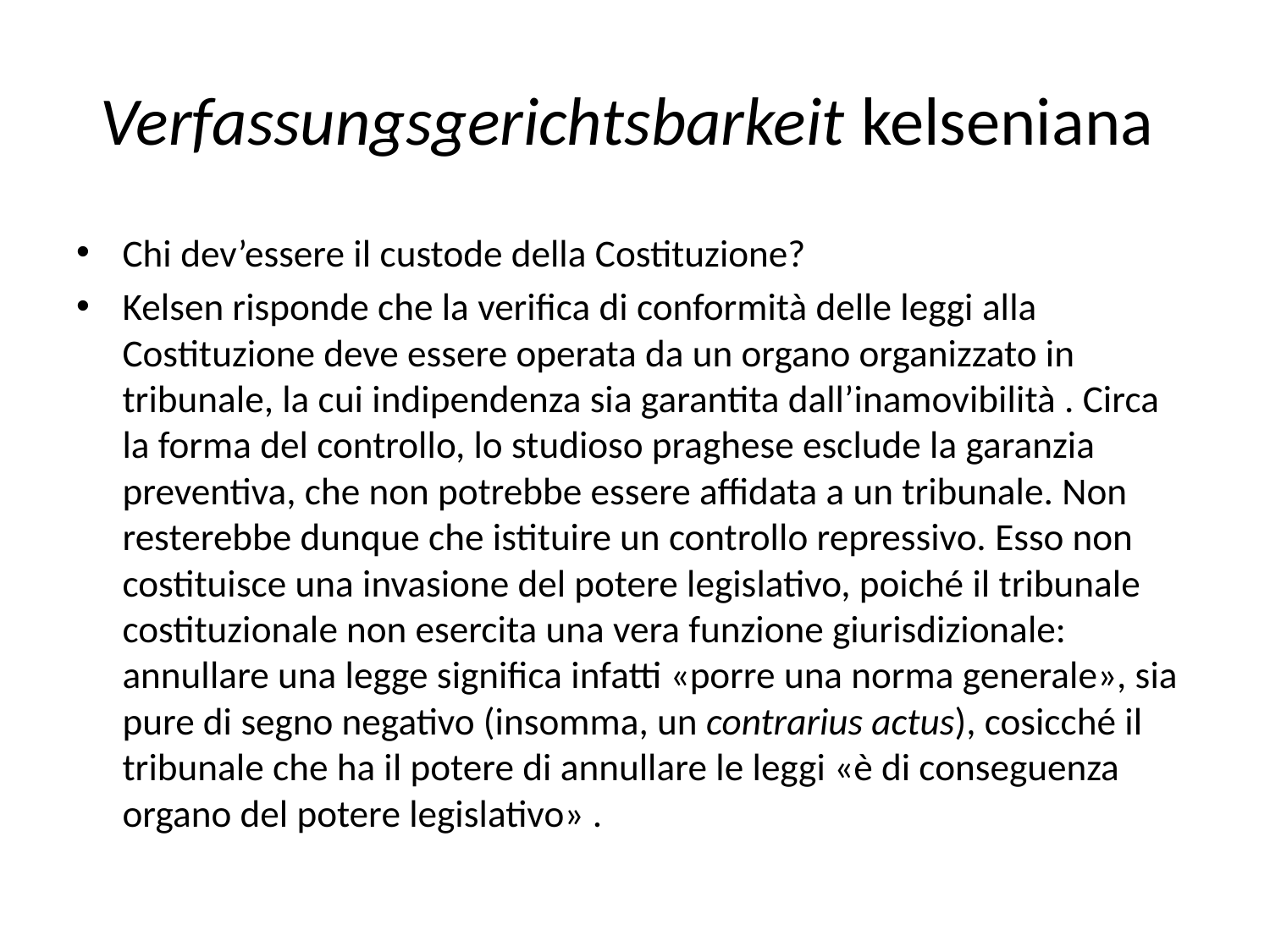

# Verfassungsgerichtsbarkeit kelseniana
Chi dev’essere il custode della Costituzione?
Kelsen risponde che la verifica di conformità delle leggi alla Costituzione deve essere operata da un organo organizzato in tribunale, la cui indipendenza sia garantita dall’inamovibilità . Circa la forma del controllo, lo studioso praghese esclude la garanzia preventiva, che non potrebbe essere affidata a un tribunale. Non resterebbe dunque che istituire un controllo repressivo. Esso non costituisce una invasione del potere legislativo, poiché il tribunale costituzionale non esercita una vera funzione giurisdizionale: annullare una legge significa infatti «porre una norma generale», sia pure di segno negativo (insomma, un contrarius actus), cosicché il tribunale che ha il potere di annullare le leggi «è di conseguenza organo del potere legislativo» .